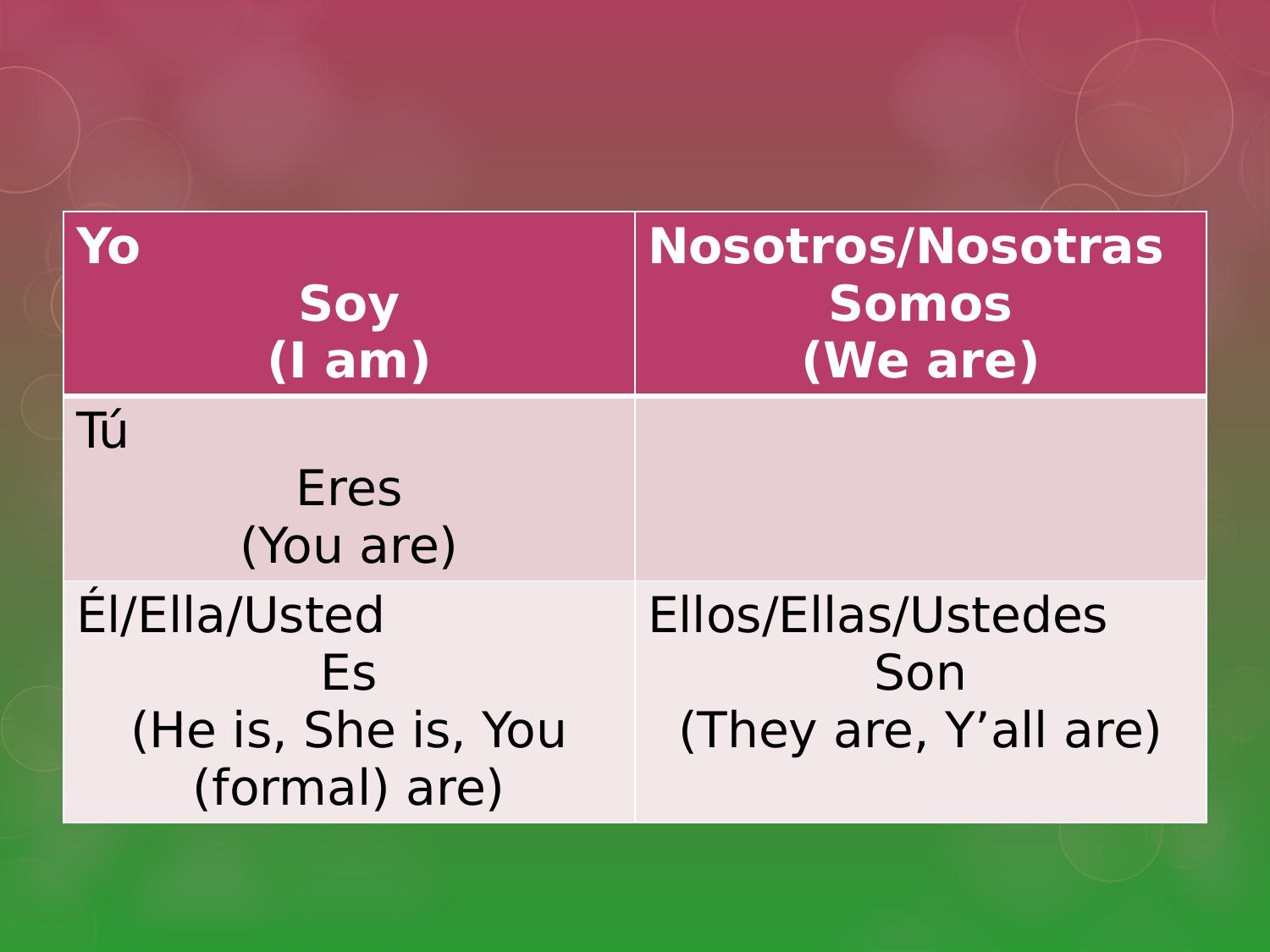

#
| Yo Soy (I am) | Nosotros/Nosotras Somos (We are) |
| --- | --- |
| Tú Eres (You are) |  |
| Él/Ella/Usted Es (He is, She is, You (formal) are) | Ellos/Ellas/Ustedes Son (They are, Y’all are) |